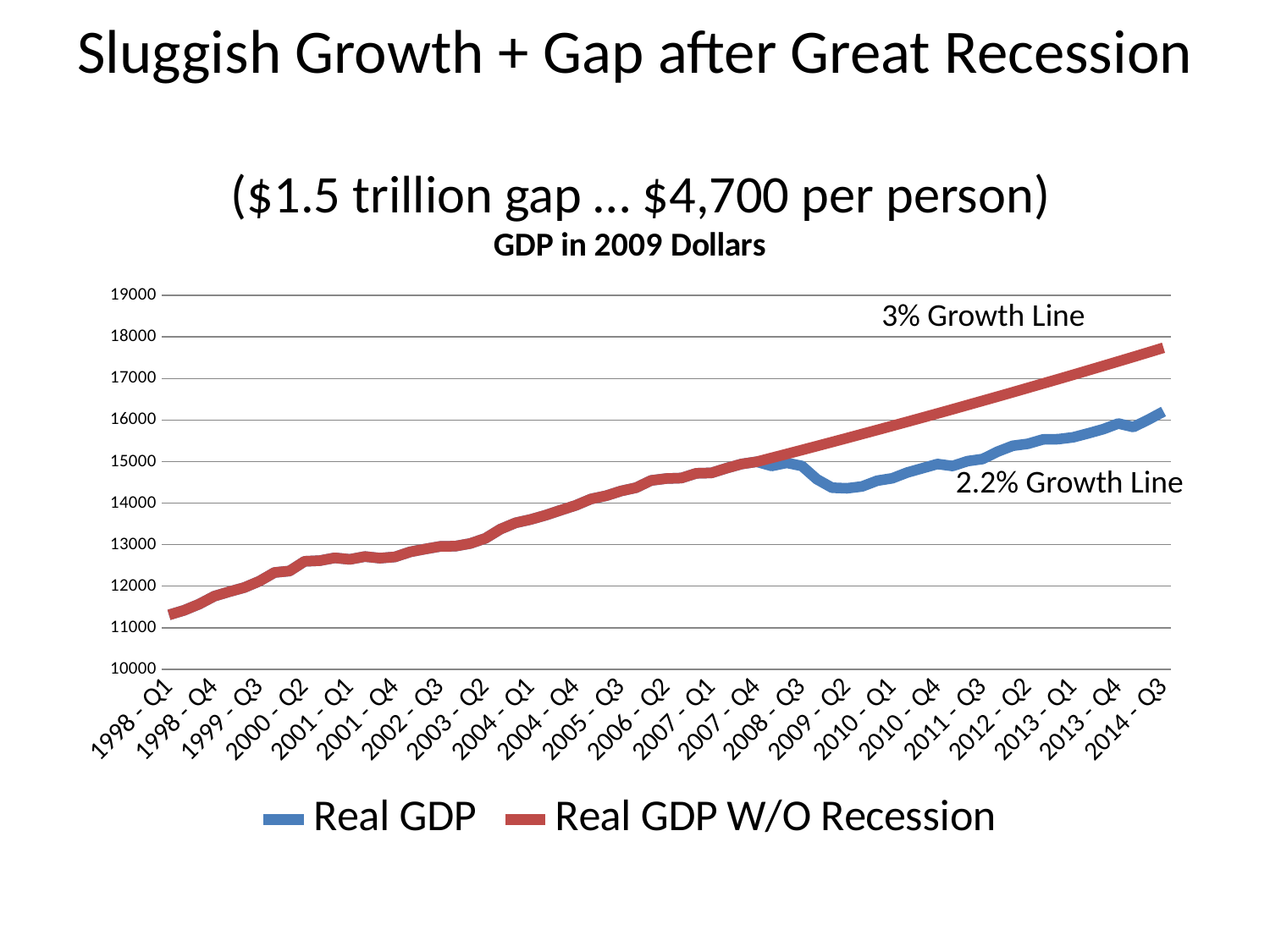

# Sluggish Growth + Gap after Great Recession ($1.5 trillion gap … $4,700 per person)

### Chart: GDP in 2009 Dollars

| Category | Real GDP | Real GDP W/O Recession |
|---|---|---|
| 1998 - Q1 | 11309.0 | 11309.0 |
| 1998 - Q2 | 11418.7 | 11418.7 |
| 1998 - Q3 | 11568.1 | 11568.1 |
| 1998 - Q4 | 11757.9 | 11757.9 |
| 1999 - Q1 | 11867.8 | 11867.8 |
| 1999 - Q2 | 11967.7 | 11967.7 |
| 1999 - Q3 | 12120.1 | 12120.1 |
| 1999 - Q4 | 12329.8 | 12329.8 |
| 2000 - Q1 | 12365.2 | 12365.2 |
| 2000 - Q2 | 12598.7 | 12598.7 |
| 2000 - Q3 | 12614.8 | 12614.8 |
| 2000 - Q4 | 12682.0 | 12682.0 |
| 2001 - Q1 | 12645.7 | 12645.7 |
| 2001 - Q2 | 12712.8 | 12712.8 |
| 2001 - Q3 | 12674.1 | 12674.1 |
| 2001 - Q4 | 12705.2 | 12705.2 |
| 2002 - Q1 | 12824.6 | 12824.6 |
| 2002 - Q2 | 12894.7 | 12894.7 |
| 2002 - Q3 | 12956.7 | 12956.7 |
| 2002 - Q4 | 12962.9 | 12962.9 |
| 2003 - Q1 | 13028.6 | 13028.6 |
| 2003 - Q2 | 13151.8 | 13151.8 |
| 2003 - Q3 | 13374.0 | 13374.0 |
| 2003 - Q4 | 13525.7 | 13525.7 |
| 2004 - Q1 | 13606.6 | 13606.6 |
| 2004 - Q2 | 13710.7 | 13710.7 |
| 2004 - Q3 | 13831.0 | 13831.0 |
| 2004 - Q4 | 13947.7 | 13947.7 |
| 2005 - Q1 | 14100.2 | 14100.2 |
| 2005 - Q2 | 14177.2 | 14177.2 |
| 2005 - Q3 | 14292.9 | 14292.9 |
| 2005 - Q4 | 14372.0 | 14372.0 |
| 2006 - Q1 | 14546.4 | 14546.4 |
| 2006 - Q2 | 14591.6 | 14591.6 |
| 2006 - Q3 | 14604.4 | 14604.4 |
| 2006 - Q4 | 14718.4 | 14718.4 |
| 2007 - Q1 | 14728.1 | 14728.1 |
| 2007 - Q2 | 14841.5 | 14841.5 |
| 2007 - Q3 | 14941.5 | 14941.5 |
| 2007 - Q4 | 14996.1 | 14996.1 |
| 2008 - Q1 | 14895.4 | 15089.707364795055 |
| 2008 - Q2 | 14969.2 | 15183.899037426405 |
| 2008 - Q3 | 14895.1 | 15278.678665210138 |
| 2008 - Q4 | 14574.6 | 15374.049918229306 |
| 2009 - Q1 | 14372.1 | 15470.016489476035 |
| 2009 - Q2 | 14356.9 | 15566.582094994528 |
| 2009 - Q3 | 14402.5 | 15663.750474024964 |
| 2009 - Q4 | 14540.2 | 15761.52538914828 |
| 2010 - Q1 | 14597.7 | 15859.910626431876 |
| 2010 - Q2 | 14738.0 | 15958.909995576212 |
| 2010 - Q3 | 14839.3 | 16058.527330062334 |
| 2010 - Q4 | 14942.4 | 16158.766487300316 |
| 2011 - Q1 | 14894.0 | 16259.631348778621 |
| 2011 - Q2 | 15011.3 | 16361.125820214409 |
| 2011 - Q3 | 15062.1 | 16463.25383170477 |
| 2011 - Q4 | 15242.1 | 16566.019337878904 |
| 2012 - Q1 | 15381.6 | 16669.426318051268 |
| 2012 - Q2 | 15427.7 | 16773.47877637564 |
| 2012 - Q3 | 15534.0 | 16878.18074200019 |
| 2012 - Q4 | 15539.6 | 16983.536269223485 |
| 2013 - Q1 | 15583.9 | 17089.54943765149 |
| 2013 - Q2 | 15679.7 | 17196.224352355537 |
| 2013 - Q3 | 15779.9 | 17303.565144031276 |
| 2013 - Q4 | 15916.2 | 17411.57596915863 |
| 2014 - Q1 | 15831.7 | 17520.261010162747 |
| 2014 - Q2 | 16010.4 | 17629.624475575947 |
| 2014 - Q3 | 16205.6 | 17739.670600200687 |
3% Growth Line
2.2% Growth Line